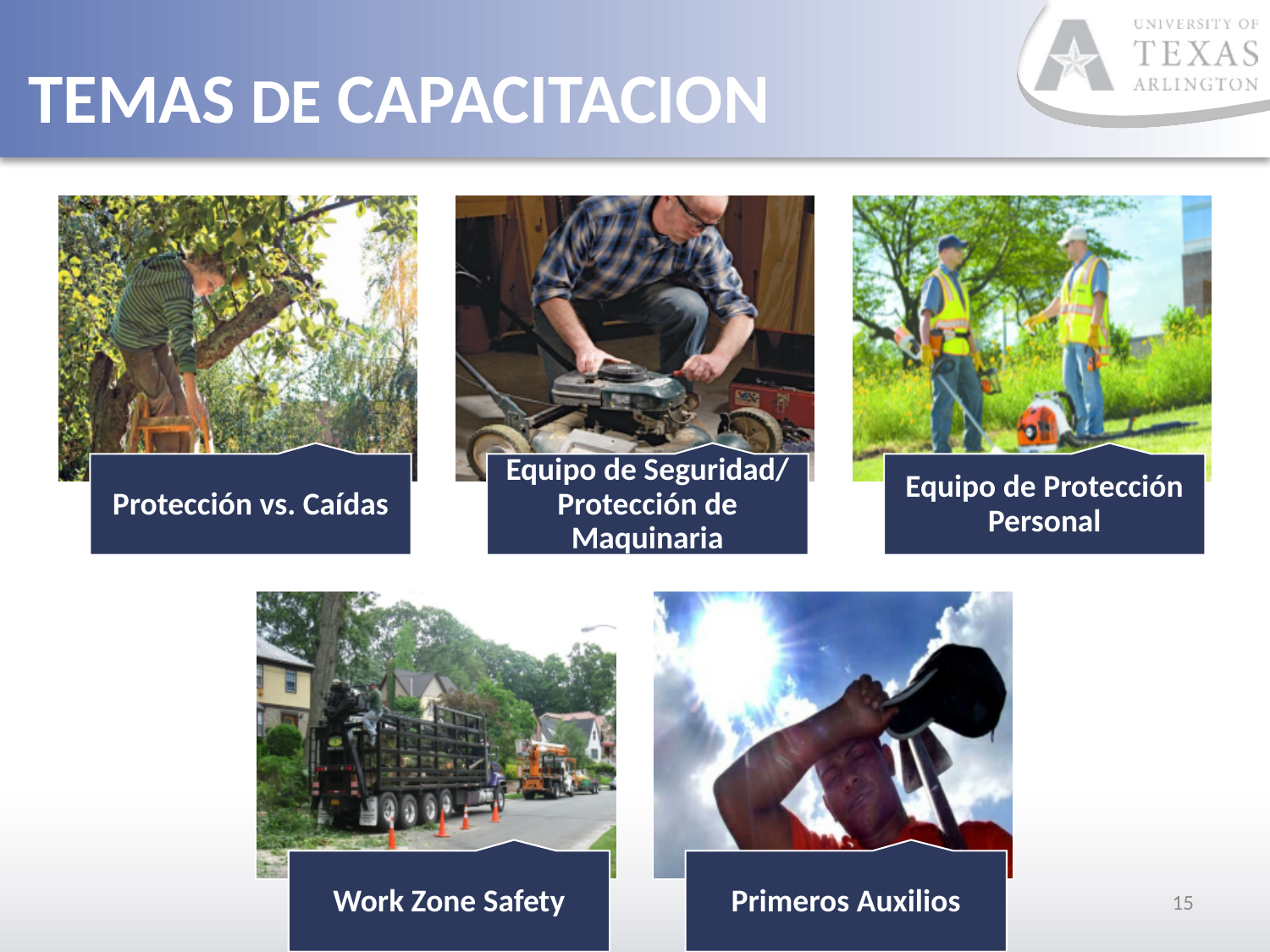

# TEMAS DE CAPACITACION

Protección vs. Caídas
Equipo de Seguridad/ Protección de Maquinaria
Equipo de Protección Personal

Work Zone Safety
Primeros Auxilios
15